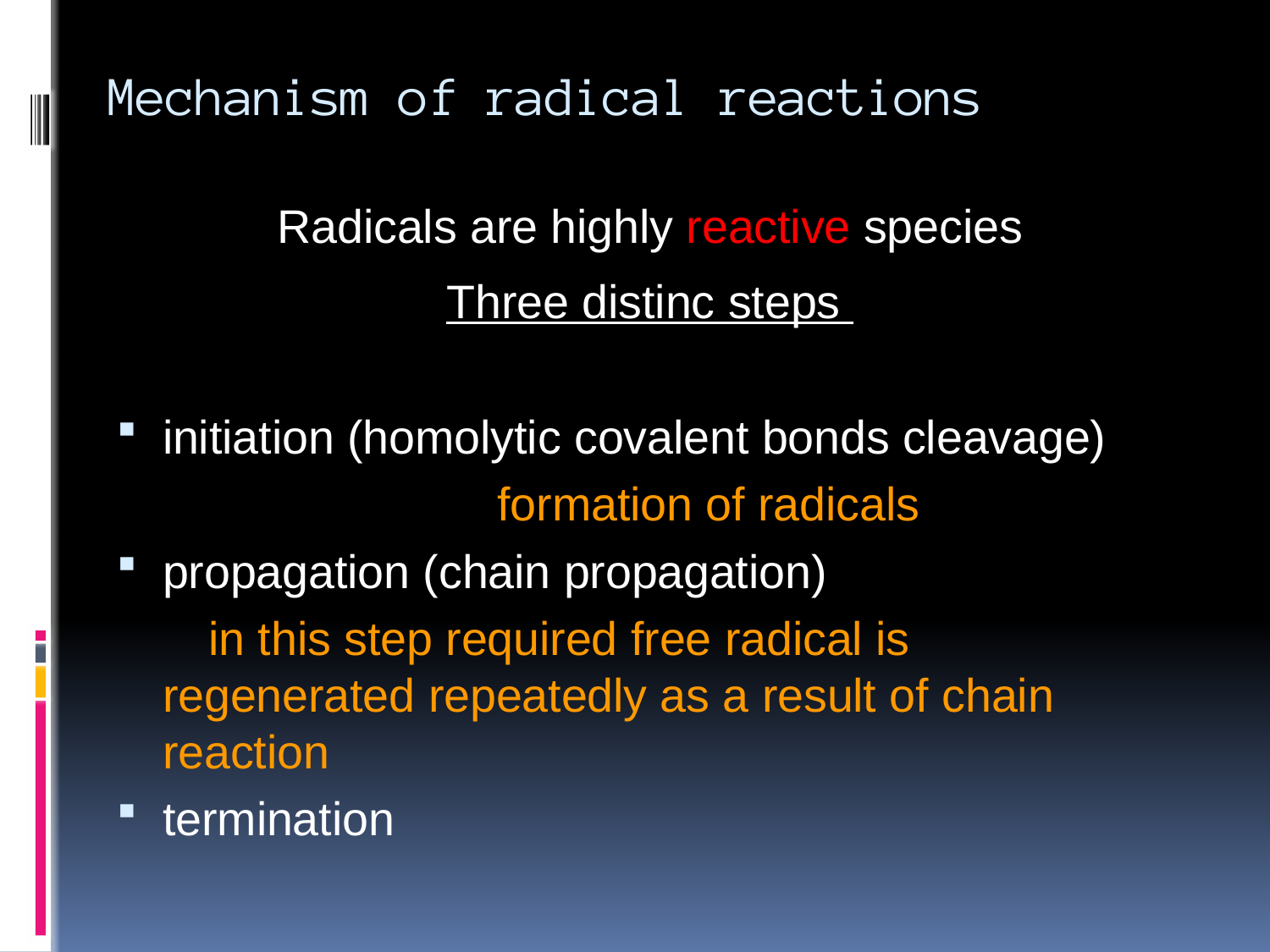

# Mechanism of radical reactions
Radicals are highly reactive species
Three distinc steps

initiation (homolytic covalent bonds cleavage)
                             formation of radicals
propagation (chain propagation)
       in this step required free radical is      regenerated repeatedly as a result of chain     reaction
termination